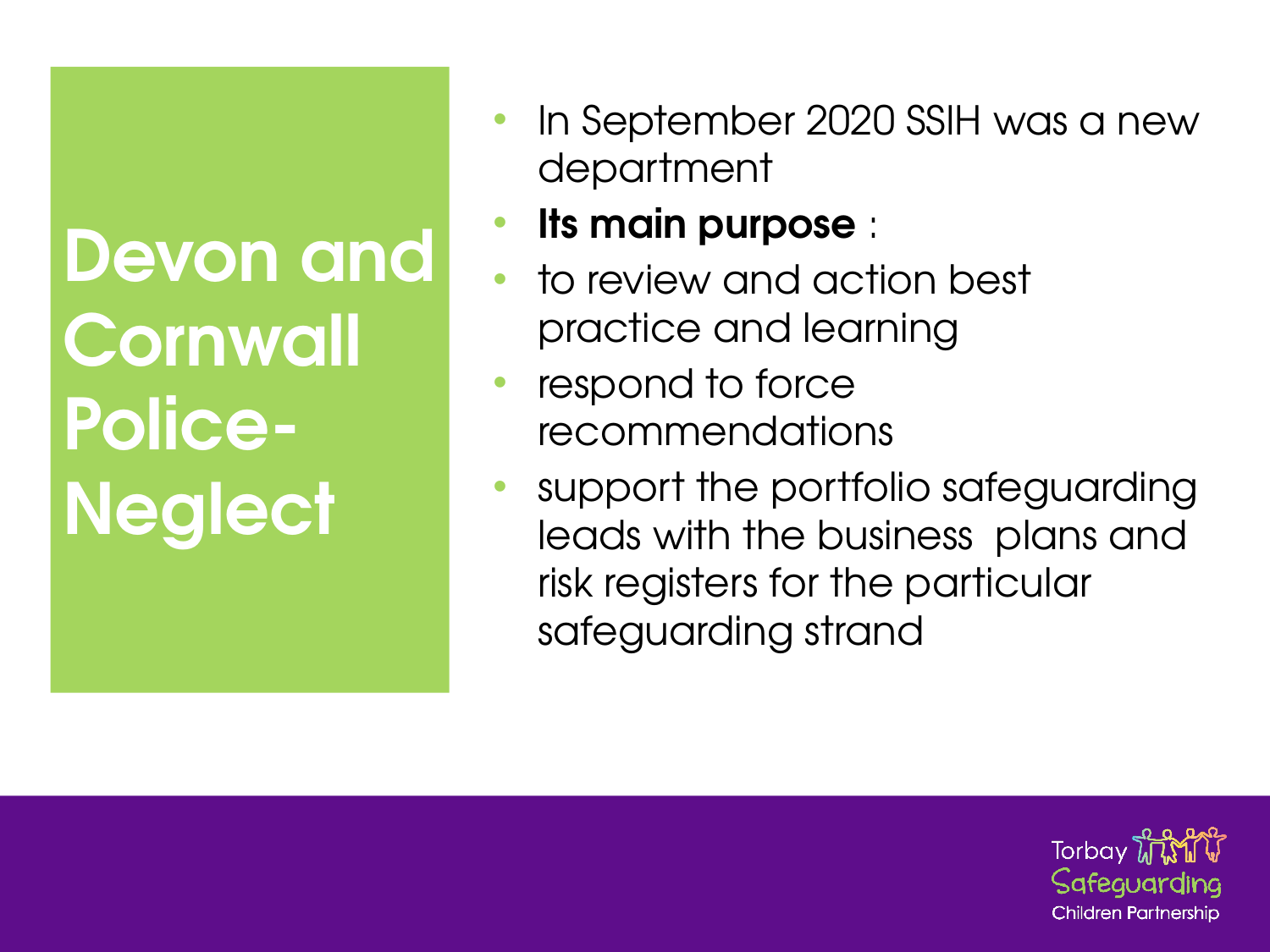

# Devon and Cornwall Police-   Neglect
In September 2020 SSIH was a new department
Its main purpose :
to review and action best practice and learning
respond to force recommendations
support the portfolio safeguarding leads with the business  plans and risk registers for the particular safeguarding strand